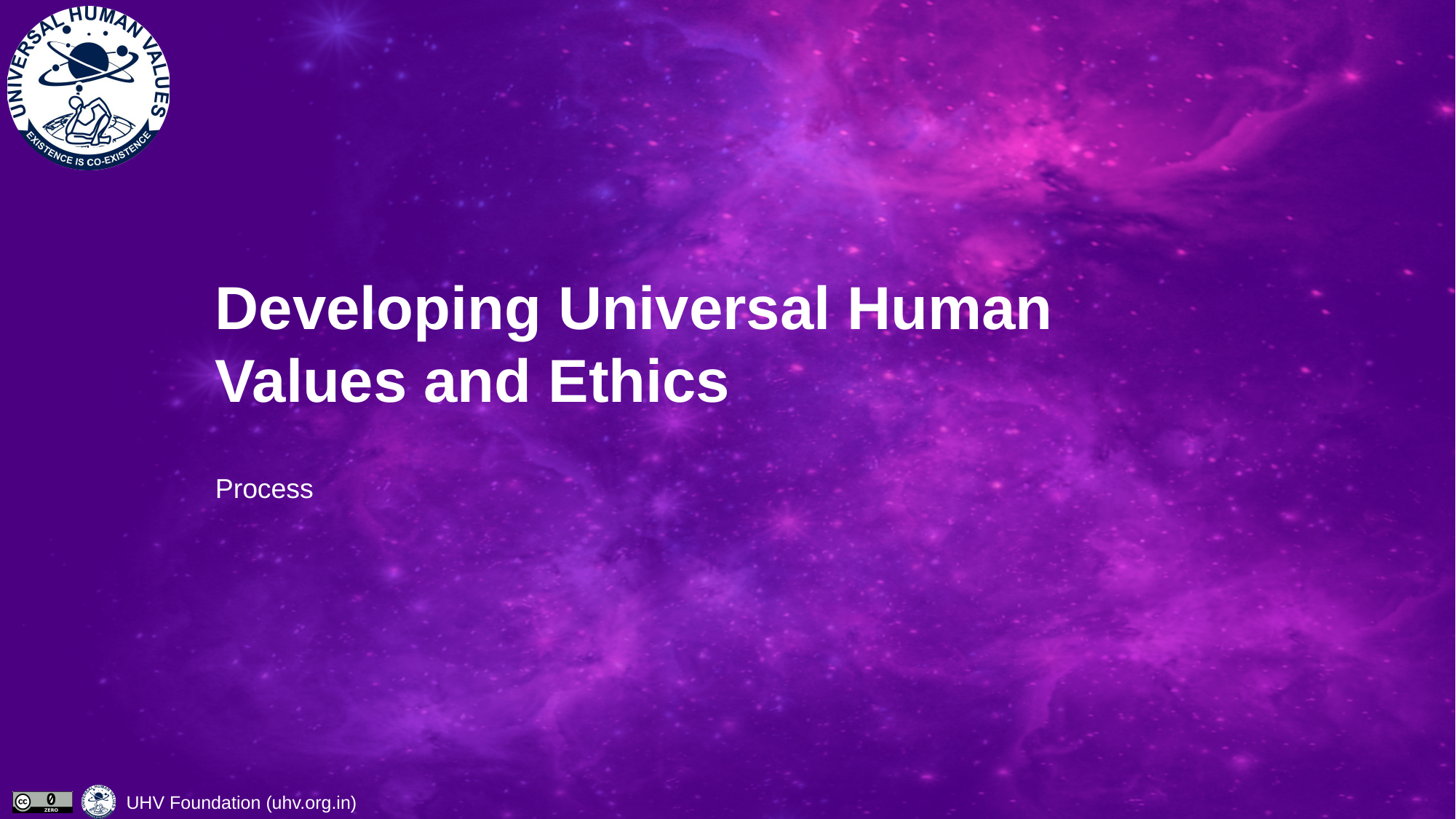

# Developing Universal Human Values and Ethics
Process